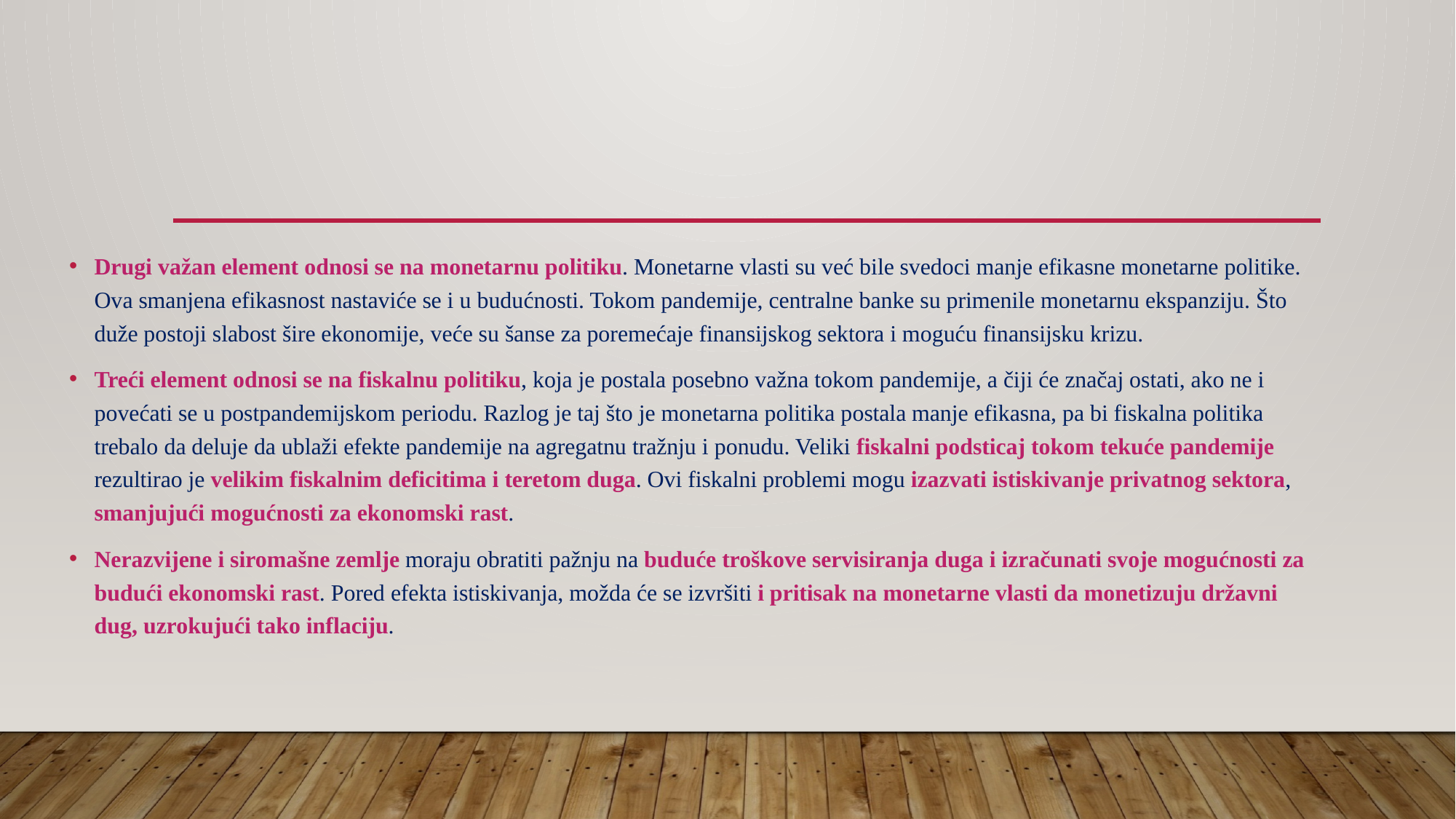

Drugi važan element odnosi se na monetarnu politiku. Monetarne vlasti su već bile svedoci manje efikasne monetarne politike. Ova smanjena efikasnost nastaviće se i u budućnosti. Tokom pandemije, centralne banke su primenile monetarnu ekspanziju. Što duže postoji slabost šire ekonomije, veće su šanse za poremećaje finansijskog sektora i moguću finansijsku krizu.
Treći element odnosi se na fiskalnu politiku, koja je postala posebno važna tokom pandemije, a čiji će značaj ostati, ako ne i povećati se u postpandemijskom periodu. Razlog je taj što je monetarna politika postala manje efikasna, pa bi fiskalna politika trebalo da deluje da ublaži efekte pandemije na agregatnu tražnju i ponudu. Veliki fiskalni podsticaj tokom tekuće pandemije rezultirao je velikim fiskalnim deficitima i teretom duga. Ovi fiskalni problemi mogu izazvati istiskivanje privatnog sektora, smanjujući mogućnosti za ekonomski rast.
Nerazvijene i siromašne zemlje moraju obratiti pažnju na buduće troškove servisiranja duga i izračunati svoje mogućnosti za budući ekonomski rast. Pored efekta istiskivanja, možda će se izvršiti i pritisak na monetarne vlasti da monetizuju državni dug, uzrokujući tako inflaciju.